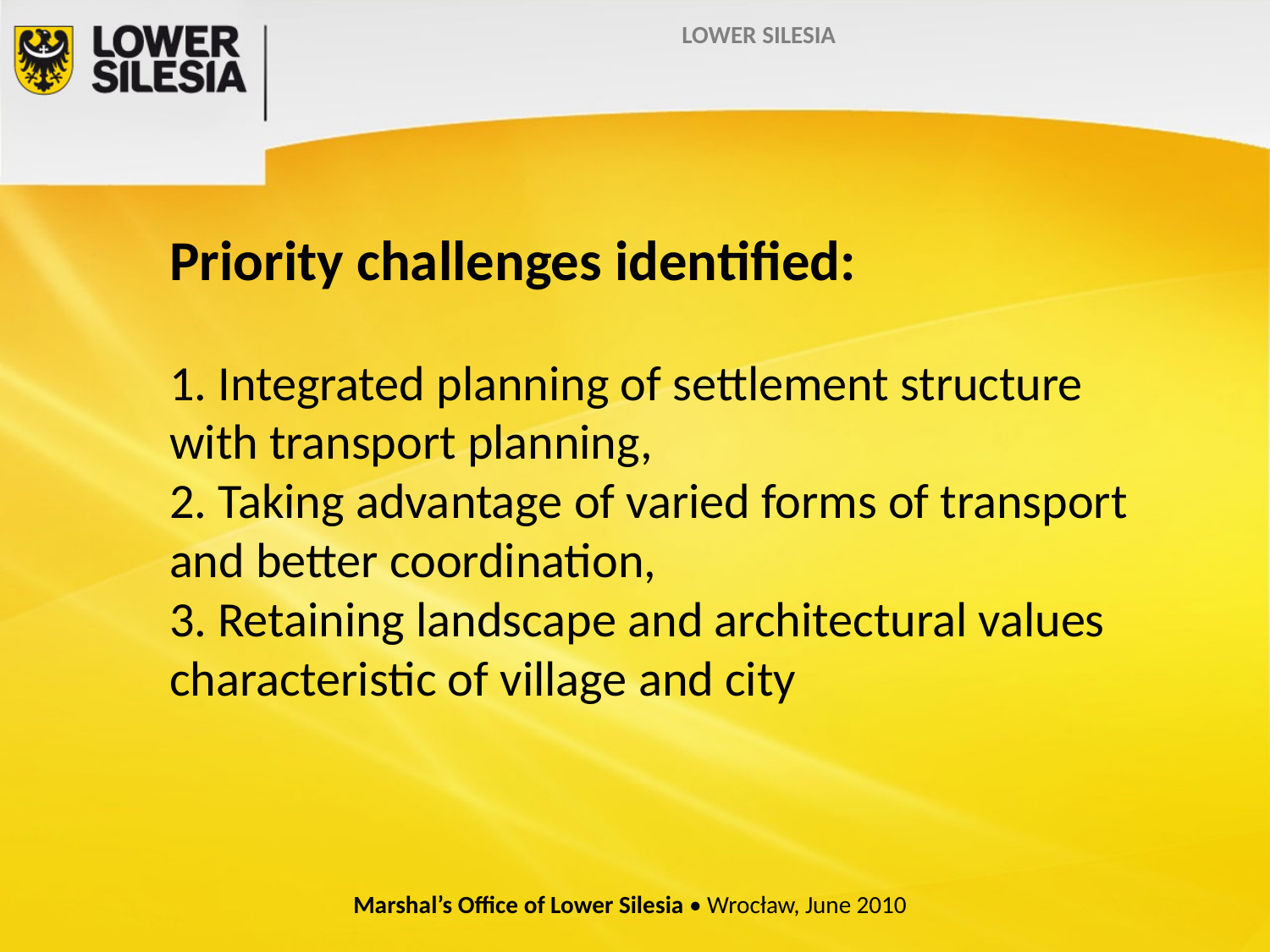

LOWER SILESIA
# Priority challenges identified: 1. Integrated planning of settlement structure with transport planning, 2. Taking advantage of varied forms of transport and better coordination, 3. Retaining landscape and architectural values characteristic of village and city
Marshal’s Office of Lower Silesia • Wrocław, June 2010